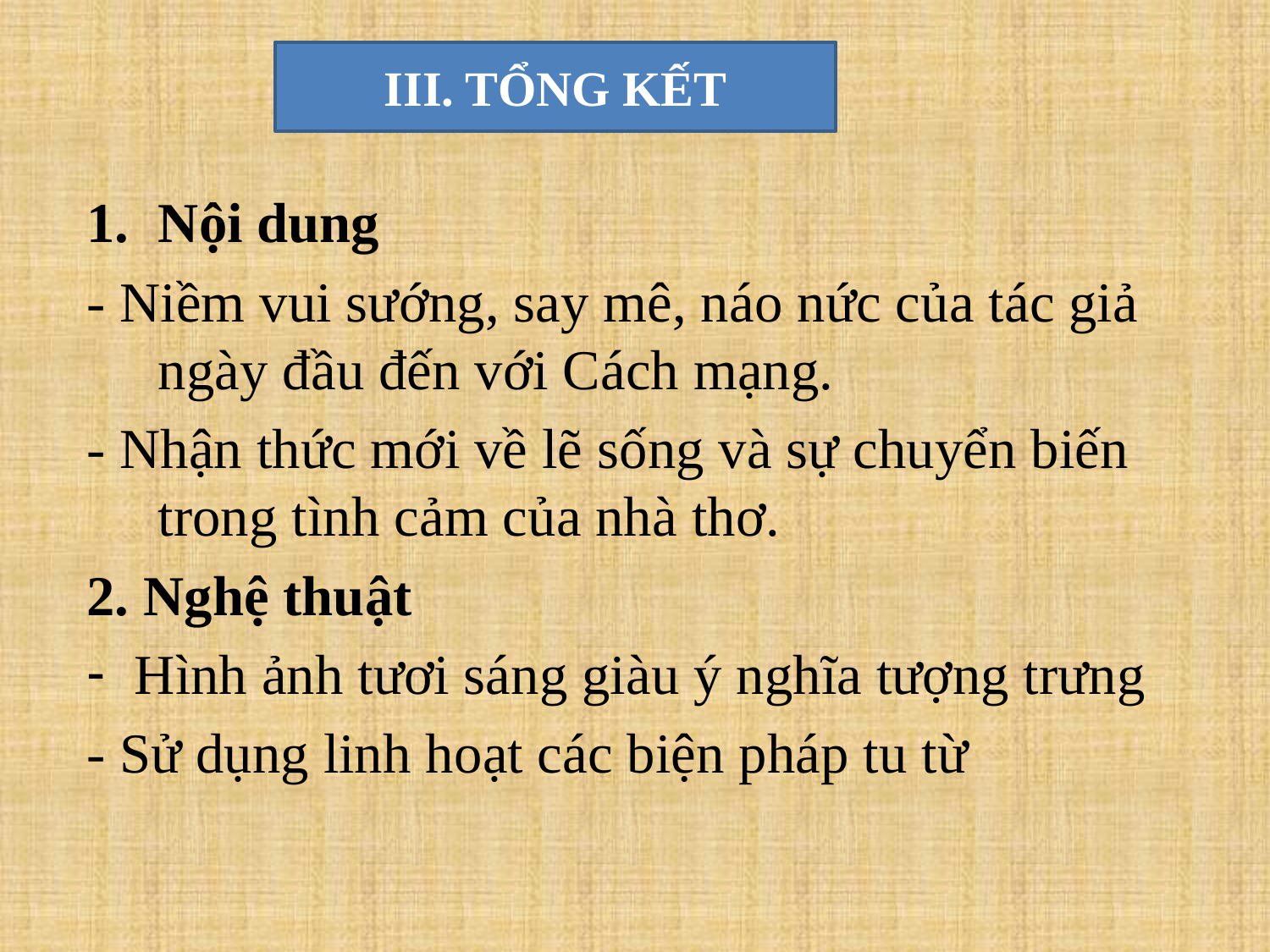

# III. TỔNG KẾT
Nội dung
- Niềm vui sướng, say mê, náo nức của tác giả ngày đầu đến với Cách mạng.
- Nhận thức mới về lẽ sống và sự chuyển biến trong tình cảm của nhà thơ.
2. Nghệ thuật
Hình ảnh tươi sáng giàu ý nghĩa tượng trưng
- Sử dụng linh hoạt các biện pháp tu từ